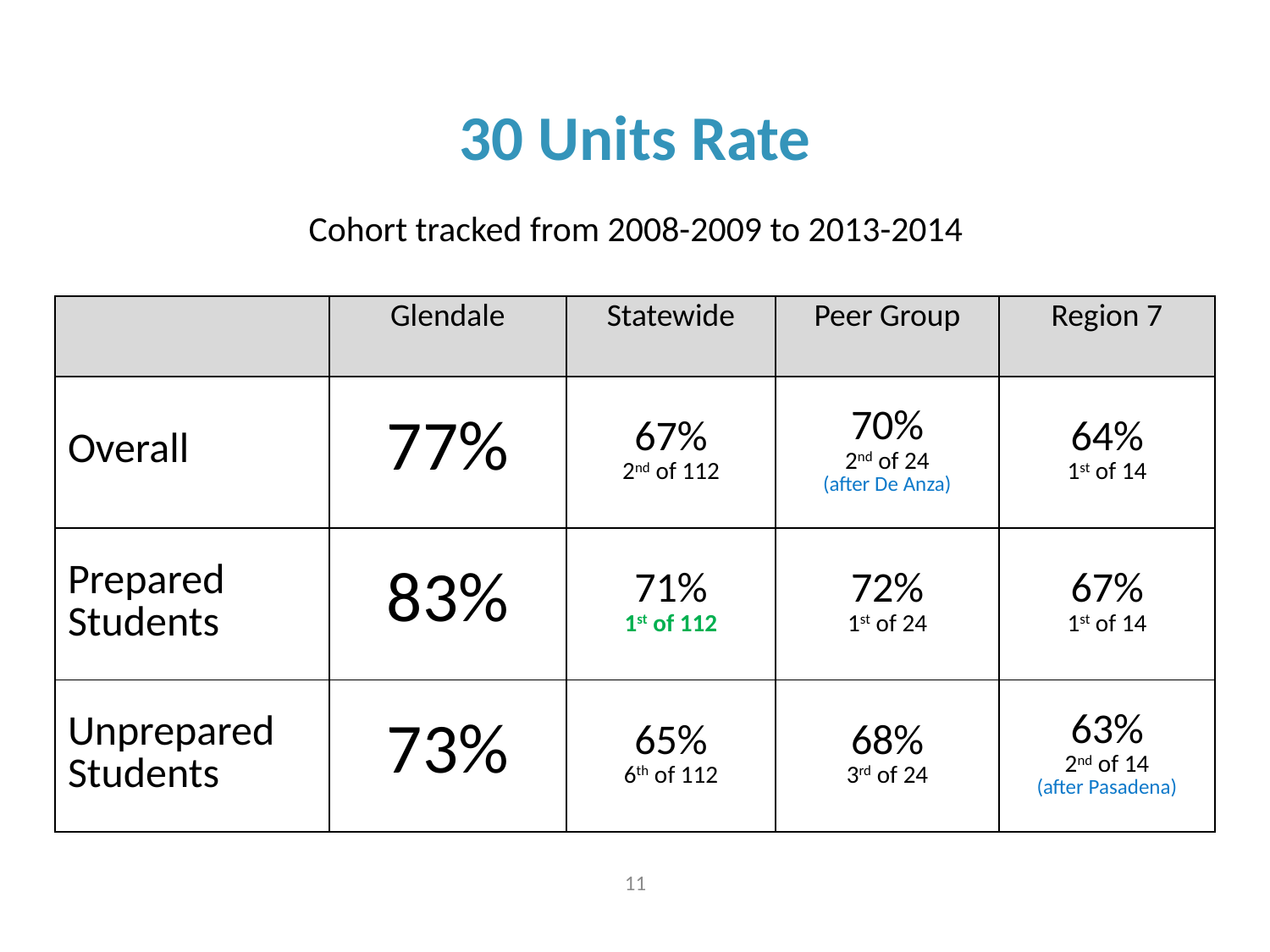

30 Units Rate
Cohort tracked from 2008-2009 to 2013-2014
|  | Glendale | Statewide | Peer Group | Region 7 |
| --- | --- | --- | --- | --- |
| Overall | 77% | 67% 2nd of 112 | 70% 2nd of 24 (after De Anza) | 64% 1st of 14 |
| Prepared Students | 83% | 71% 1st of 112 | 72% 1st of 24 | 67% 1st of 14 |
| Unprepared Students | 73% | 65% 6th of 112 | 68% 3rd of 24 | 63% 2nd of 14 (after Pasadena) |
11